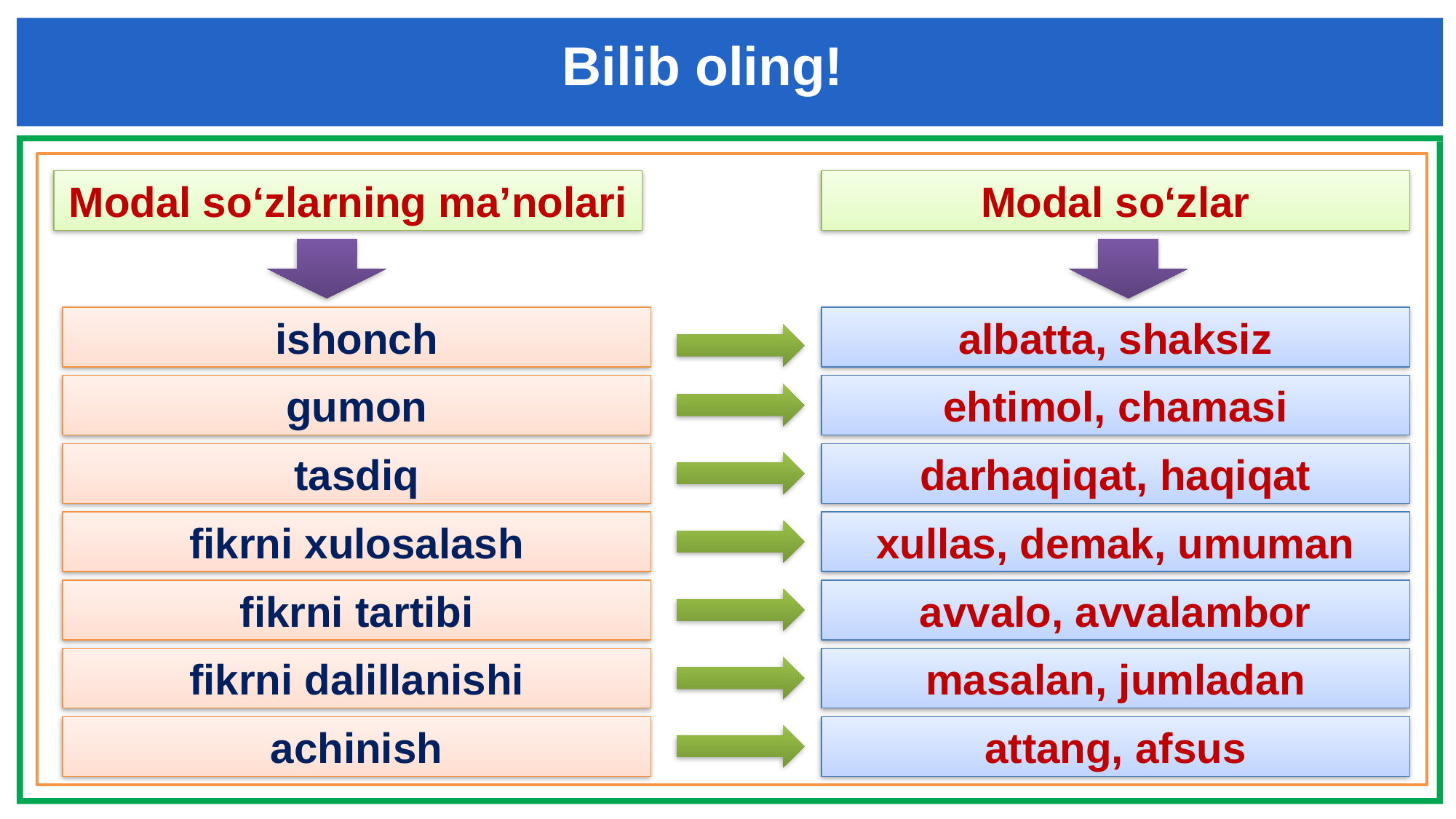

Bilib oling!

Modal so‘zlarning ma’nolari
Modal so‘zlar

ishonch
albatta, shaksiz

gumon
ehtimol, chamasi

tasdiq
darhaqiqat, haqiqat

fikrni xulosalash
xullas, demak, umuman

fikrni tartibi
avvalo, avvalambor

fikrni dalillanishi
masalan, jumladan

achinish
attang, afsus